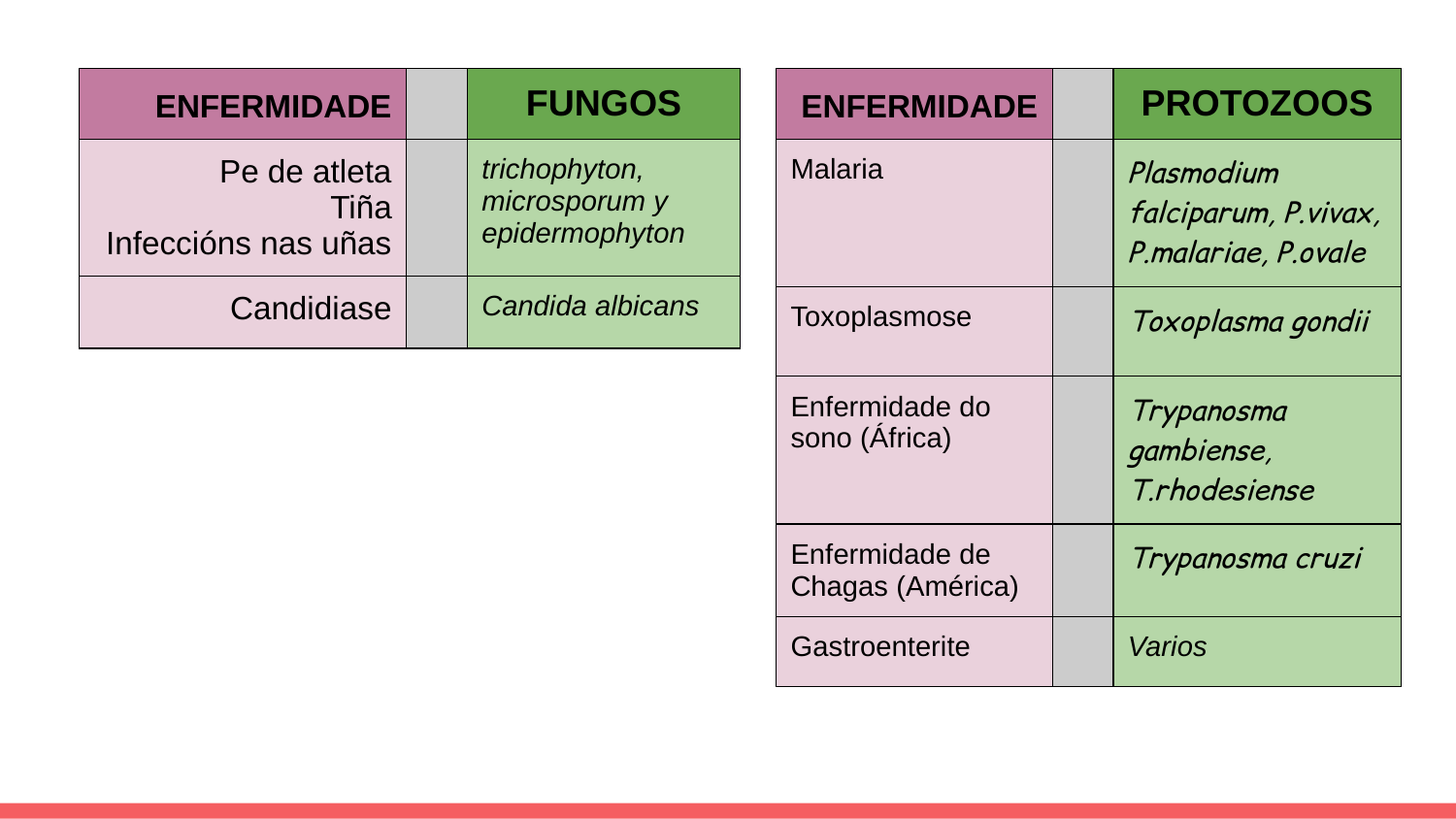

| ENFERMIDADE |  | PROTOZOOS |
| --- | --- | --- |
| Malaria |  | Plasmodium falciparum, P.vivax, P.malariae, P.ovale |
| Toxoplasmose |  | Toxoplasma gondii |
| Enfermidade do sono (África) |  | Trypanosma gambiense, T.rhodesiense |
| Enfermidade de Chagas (América) |  | Trypanosma cruzi |
| Gastroenterite |  | Varios |
| ENFERMIDADE |  | FUNGOS |
| --- | --- | --- |
| Pe de atleta Tiña Infeccións nas uñas |  | trichophyton, microsporum y epidermophyton |
| Candidiase |  | Candida albicans |